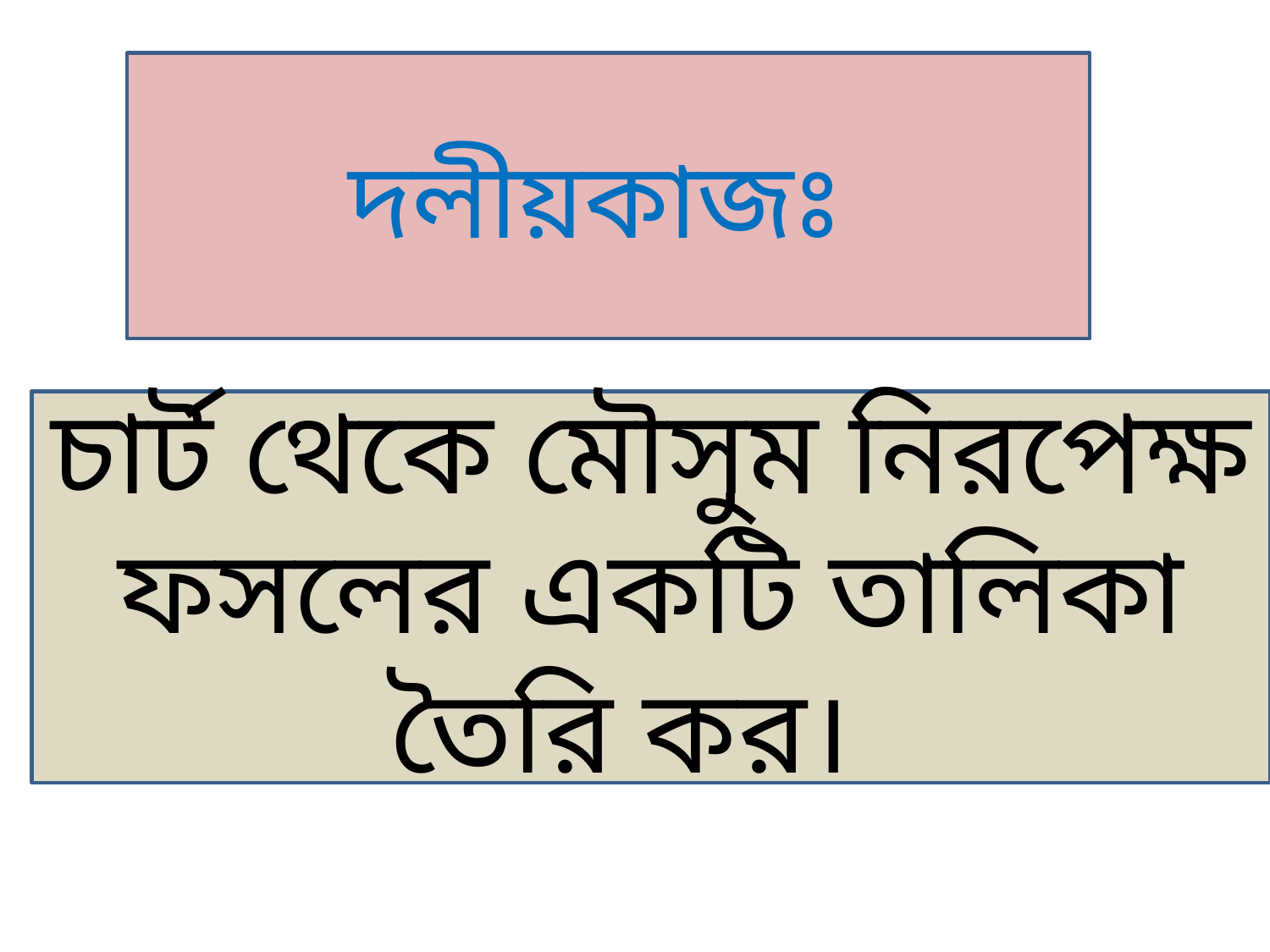

দলীয়কাজঃ
চার্ট থেকে মৌসুম নিরপেক্ষ ফসলের একটি তালিকা তৈরি কর।